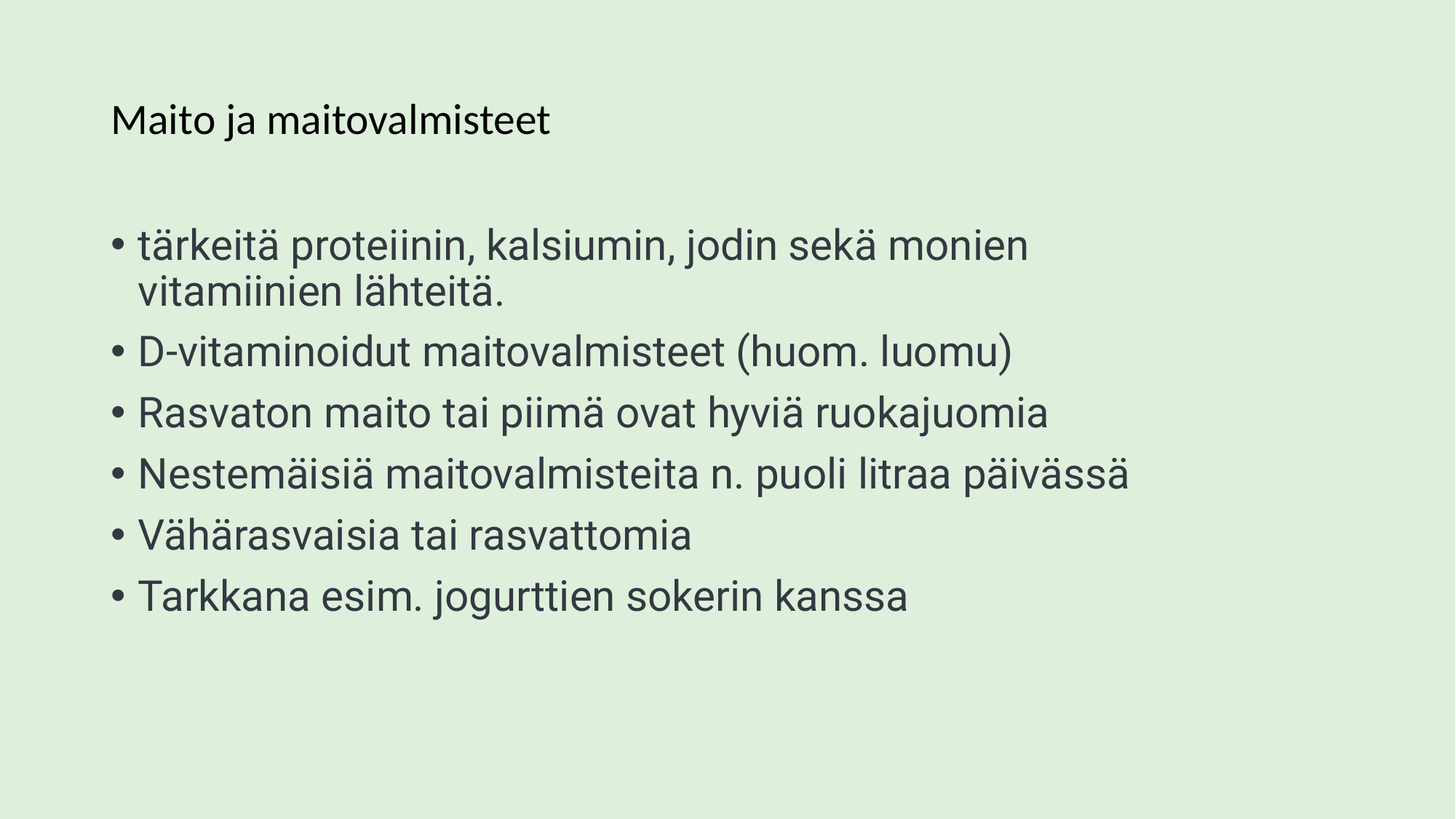

# Maito ja maitovalmisteet
tärkeitä proteiinin, kalsiumin, jodin sekä monien vitamiinien lähteitä.
D-vitaminoidut maitovalmisteet (huom. luomu)
Rasvaton maito tai piimä ovat hyviä ruokajuomia
Nestemäisiä maitovalmisteita n. puoli litraa päivässä
Vähärasvaisia tai rasvattomia
Tarkkana esim. jogurttien sokerin kanssa